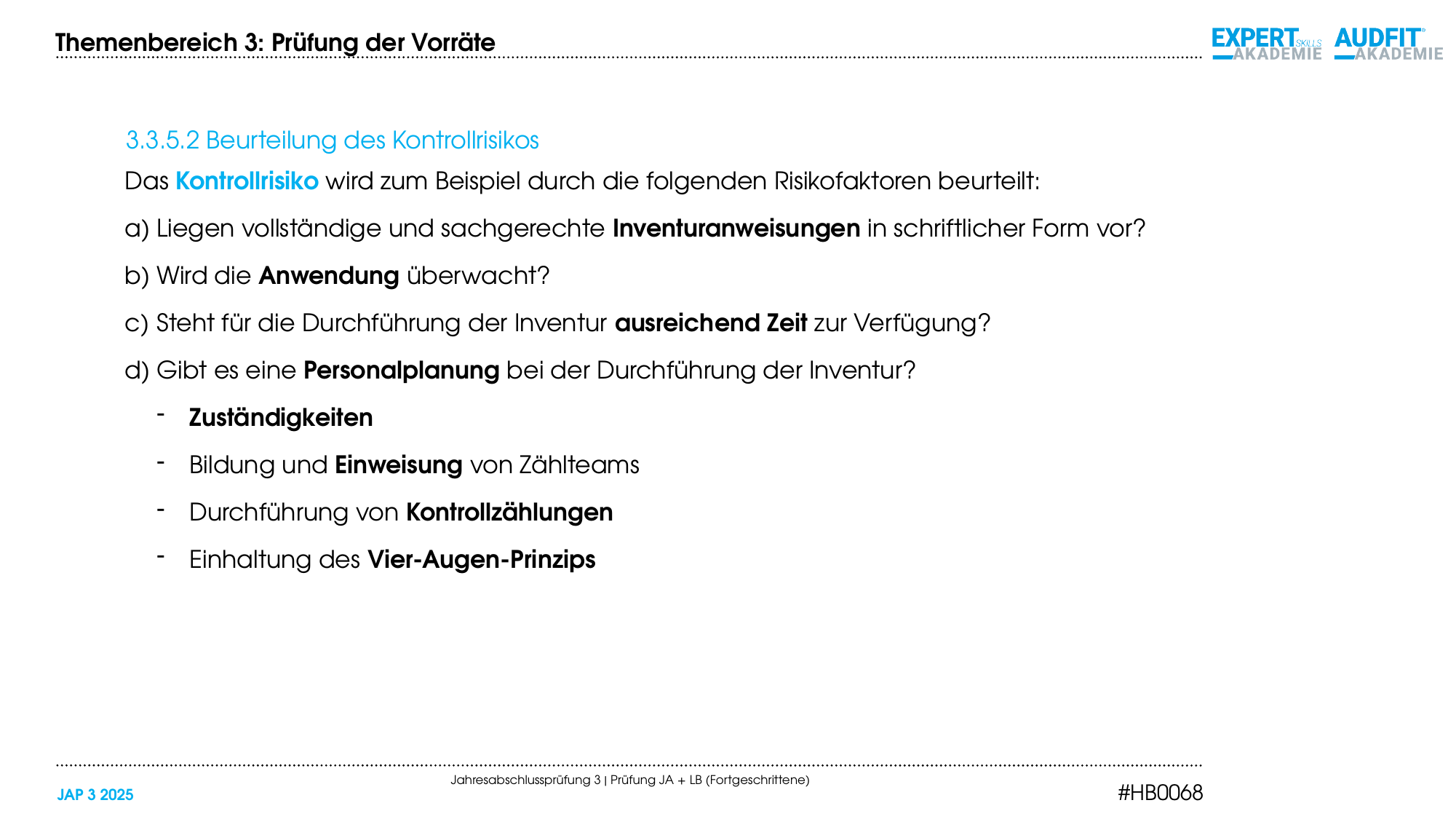

Themenbereich 3: Prüfung der Vorräte
3.3.5.2 Beurteilung des Kontrollrisikos
Das Kontrollrisiko wird zum Beispiel durch die folgenden Risikofaktoren beurteilt:
Liegen vollständige und sachgerechte Inventuranweisungen in schriftlicher Form vor?
Wird die Anwendung überwacht?
Steht für die Durchführung der Inventur ausreichend Zeit zur Verfügung?
Gibt es eine Personalplanung bei der Durchführung der Inventur?
Zuständigkeiten
Bildung und Einweisung von Zählteams
Durchführung von Kontrollzählungen
Einhaltung des Vier-Augen-Prinzips